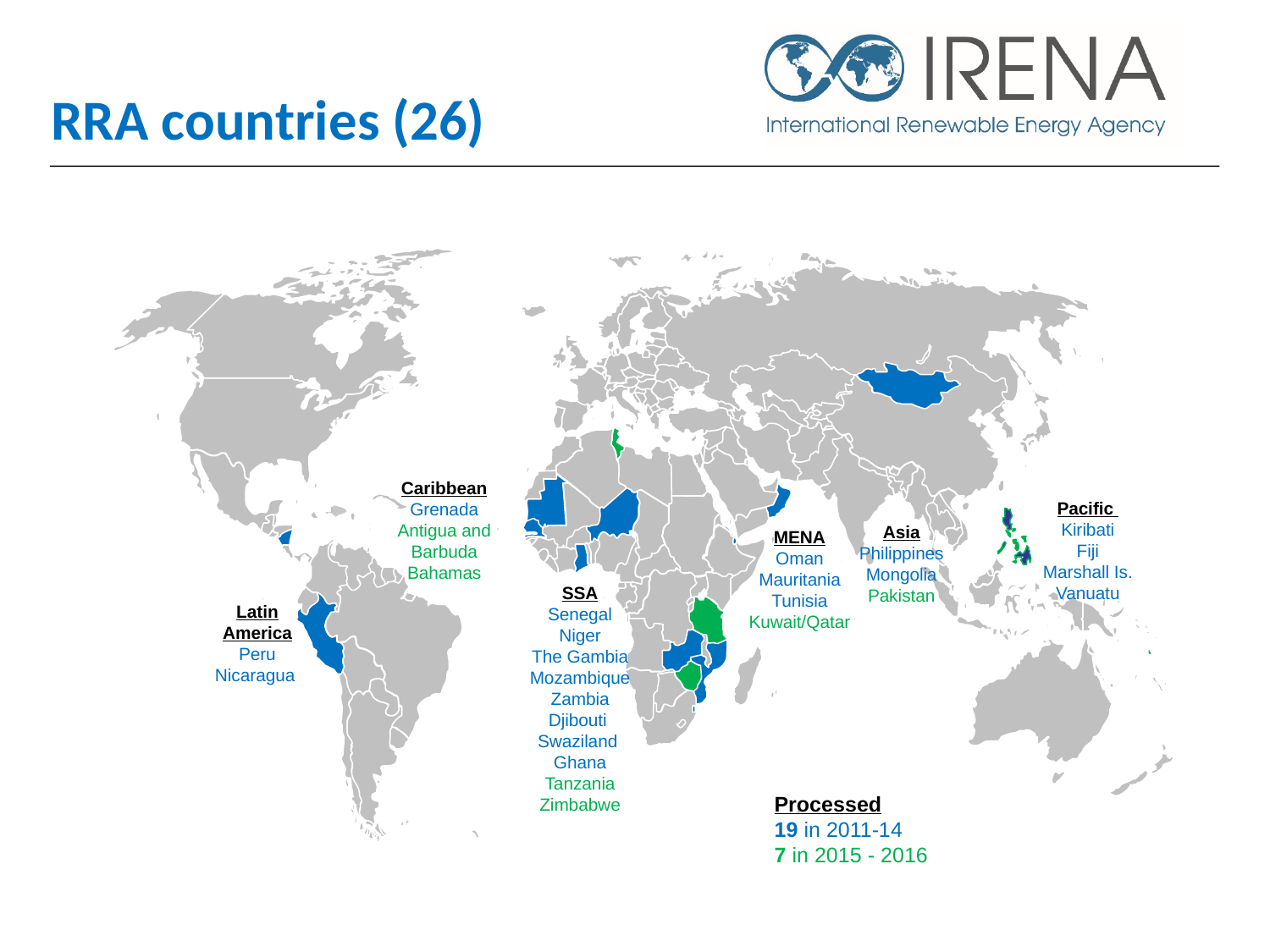

# RRA countries (26)

Caribbean
Grenada
Antigua and Barbuda
Bahamas

Pacific
Kiribati
Fiji
Marshall Is.
Vanuatu

MENA
Oman
Mauritania
Tunisia
Kuwait/Qatar

SSA
Senegal
Niger
The Gambia
Mozambique
Zambia
Djibouti
Swaziland
Ghana
Tanzania
Zimbabwe

Latin America
Peru
Nicaragua

Asia
Philippines
Mongolia
Pakistan
Processed
19 in 2011-14
7 in 2015 - 2016